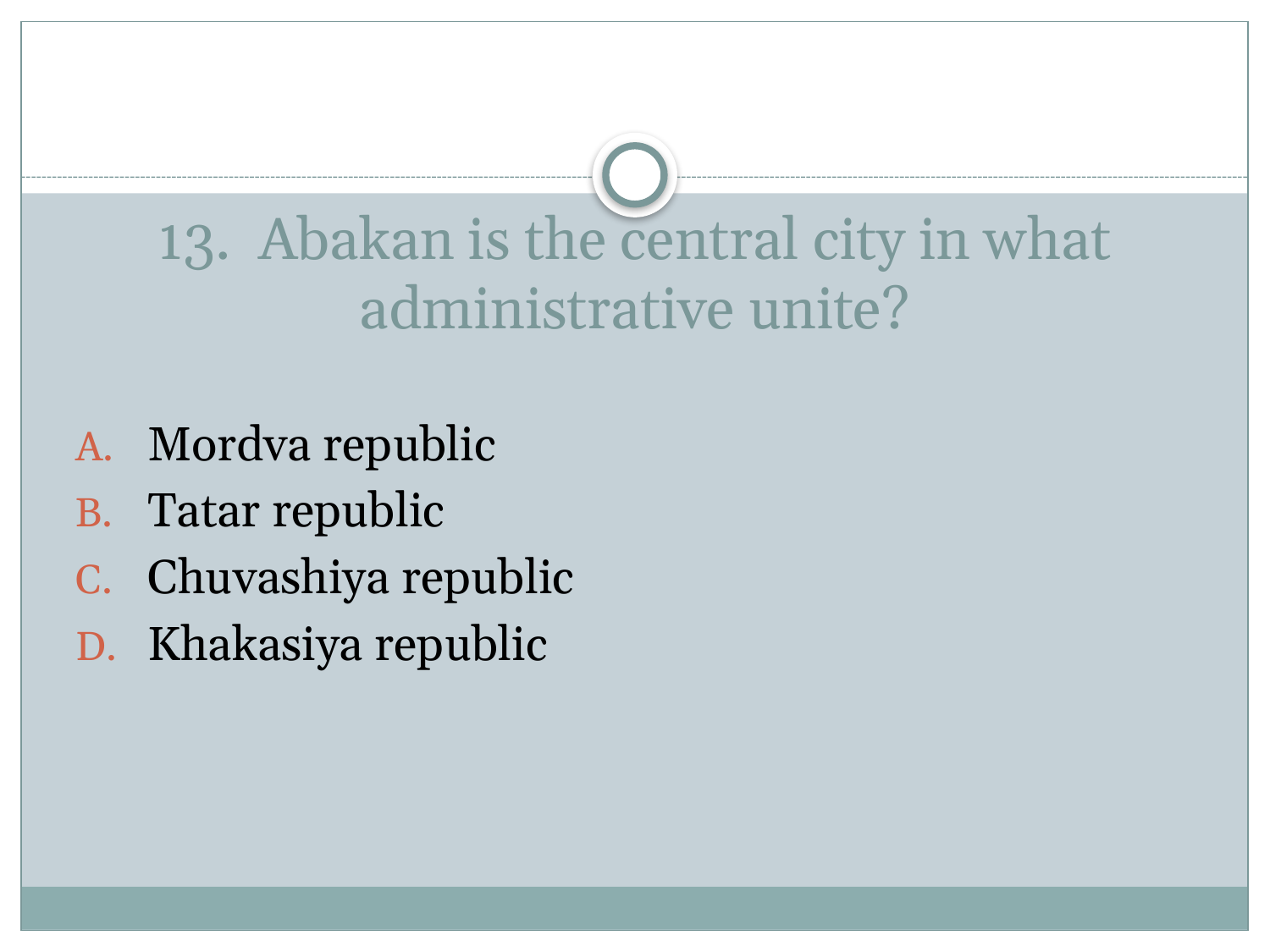

# 13.  Abakan is the central city in what administrative unite?
Mordva republic
Tatar republic
Chuvashiya republic
Khakasiya republic